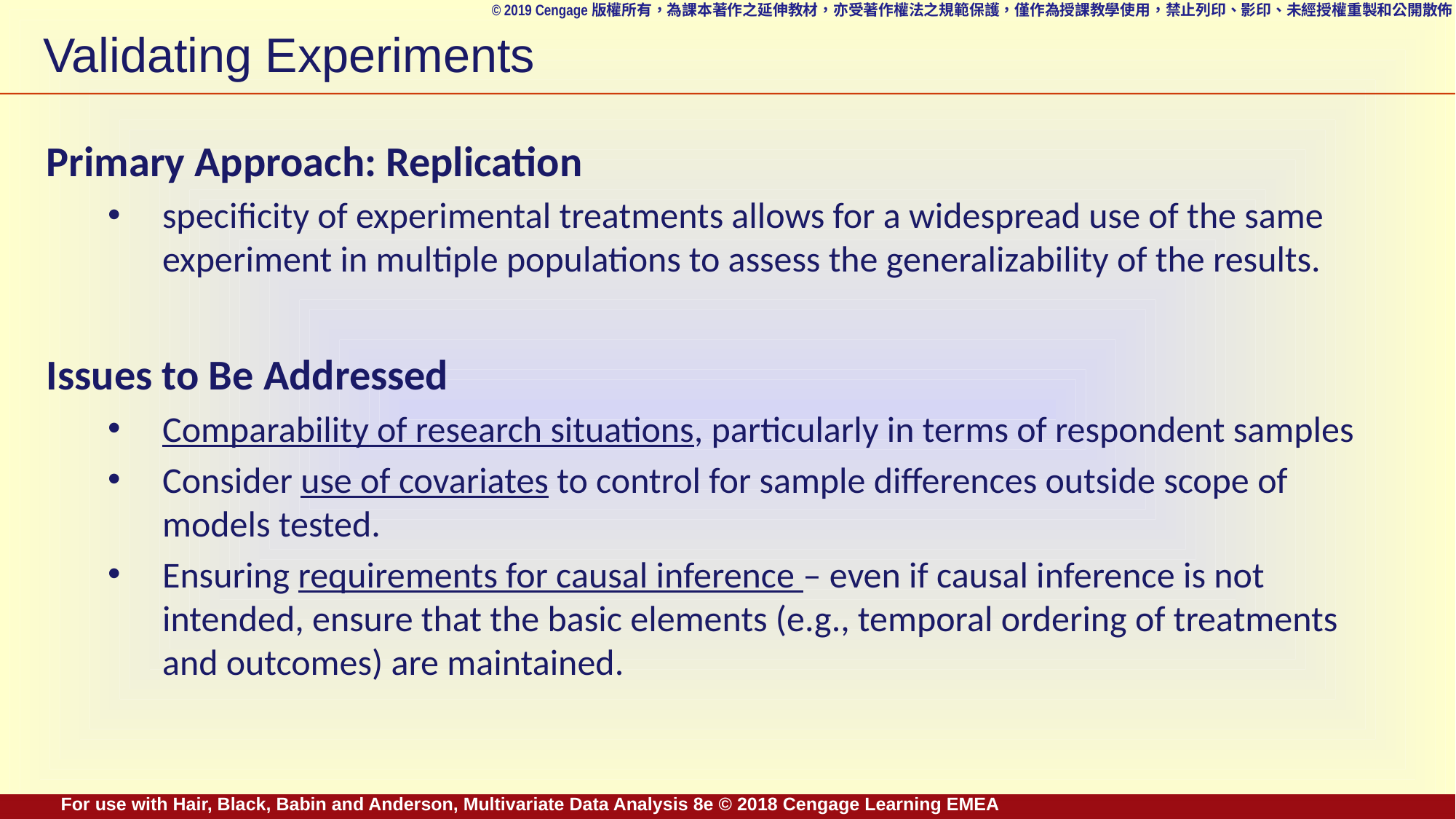

# Validating Experiments
Primary Approach: Replication
specificity of experimental treatments allows for a widespread use of the same experiment in multiple populations to assess the generalizability of the results.

Issues to Be Addressed
Comparability of research situations, particularly in terms of respondent samples
Consider use of covariates to control for sample differences outside scope of models tested.
Ensuring requirements for causal inference – even if causal inference is not intended, ensure that the basic elements (e.g., temporal ordering of treatments and outcomes) are maintained.

For use with Hair, Black, Babin and Anderson, Multivariate Data Analysis 8e © 2018 Cengage Learning EMEA